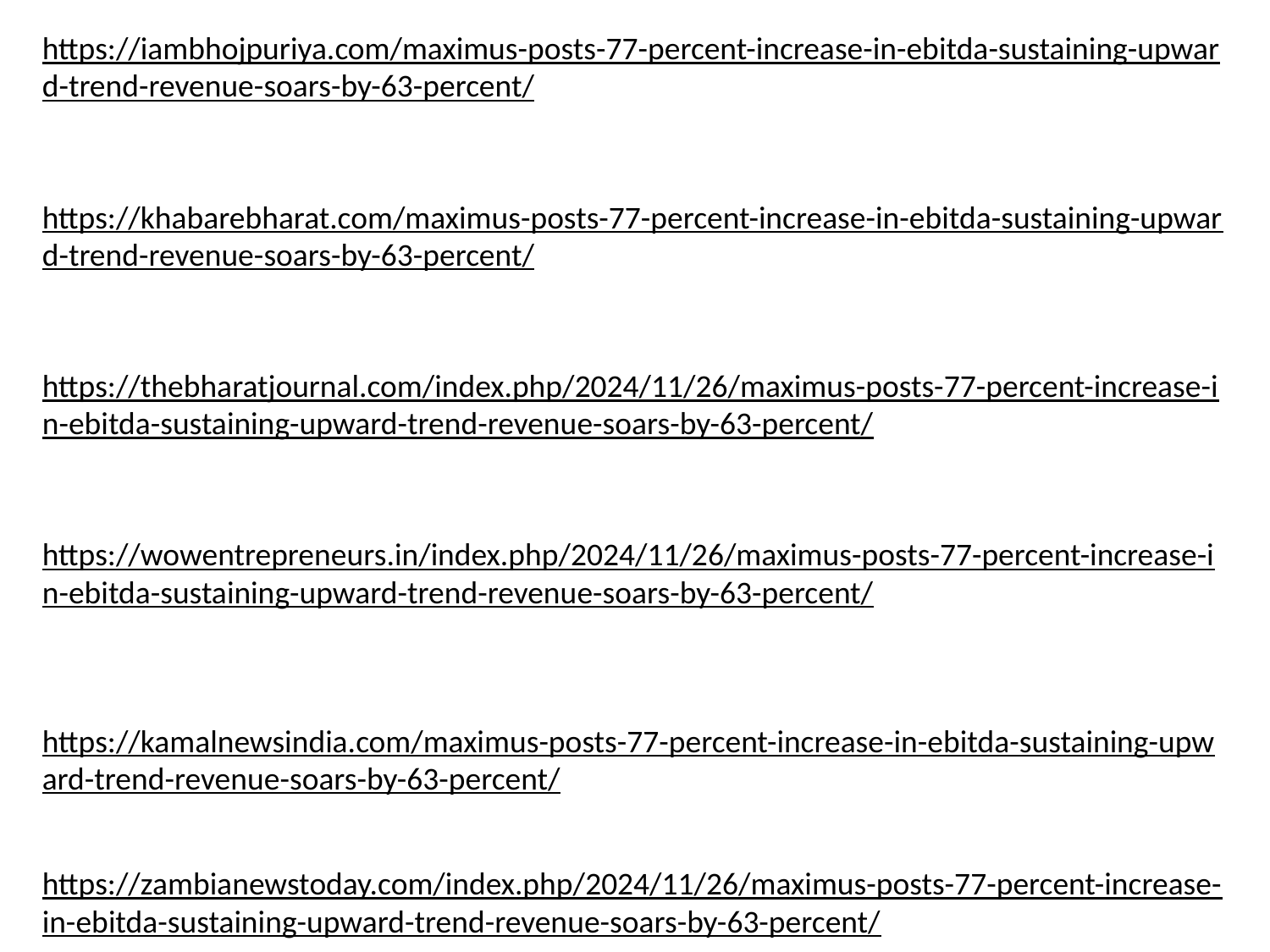

https://iambhojpuriya.com/maximus-posts-77-percent-increase-in-ebitda-sustaining-upward-trend-revenue-soars-by-63-percent/

https://khabarebharat.com/maximus-posts-77-percent-increase-in-ebitda-sustaining-upward-trend-revenue-soars-by-63-percent/

https://thebharatjournal.com/index.php/2024/11/26/maximus-posts-77-percent-increase-in-ebitda-sustaining-upward-trend-revenue-soars-by-63-percent/

https://wowentrepreneurs.in/index.php/2024/11/26/maximus-posts-77-percent-increase-in-ebitda-sustaining-upward-trend-revenue-soars-by-63-percent/

https://kamalnewsindia.com/maximus-posts-77-percent-increase-in-ebitda-sustaining-upward-trend-revenue-soars-by-63-percent/
https://zambianewstoday.com/index.php/2024/11/26/maximus-posts-77-percent-increase-in-ebitda-sustaining-upward-trend-revenue-soars-by-63-percent/

https://privilegednews.com/index.php/2024/11/26/maximus-posts-77-percent-increase-in-ebitda-sustaining-upward-trend-revenue-soars-by-63-percent/